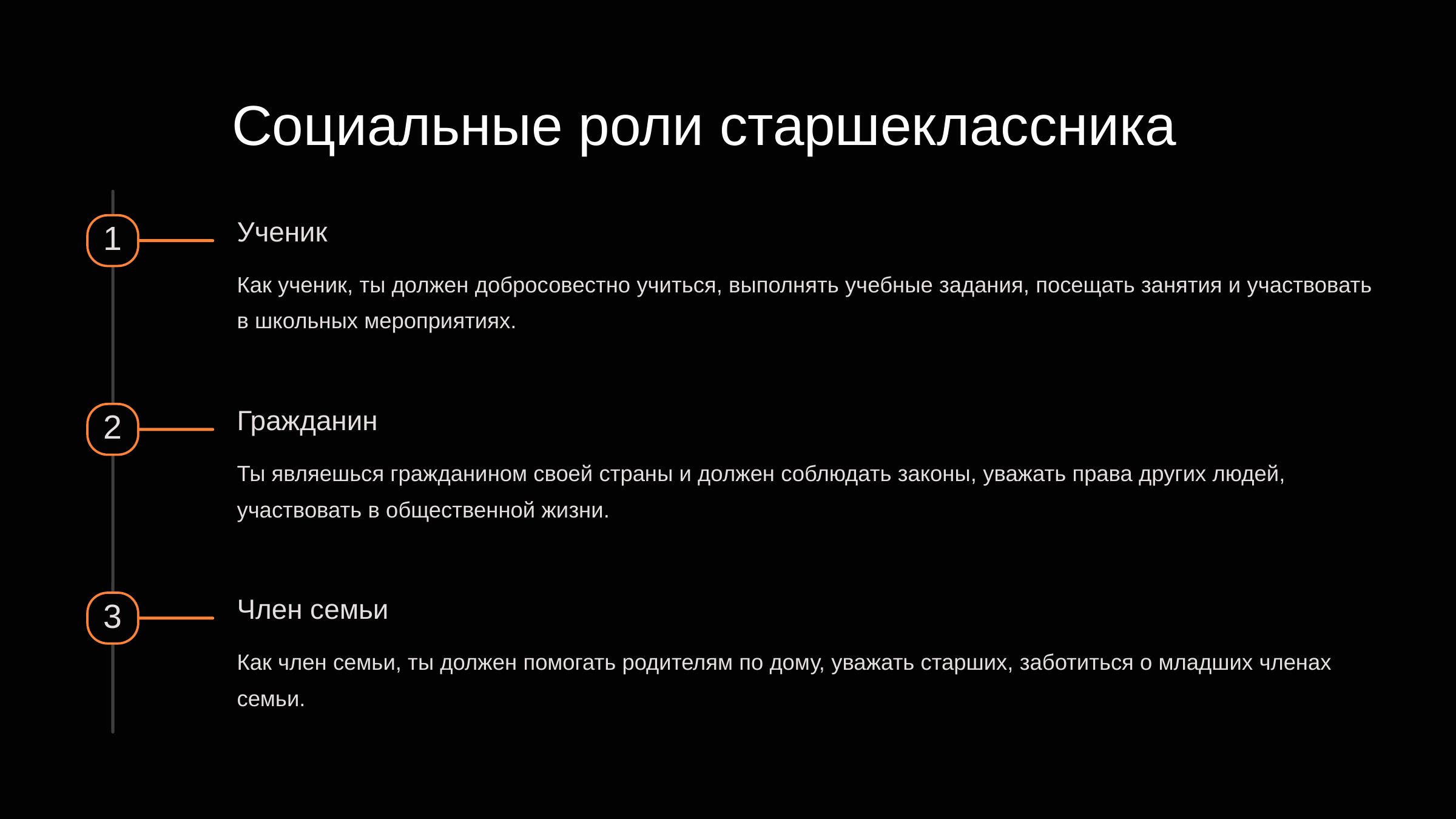

newUROKI.net
Социальные роли старшеклассника

Ученик

1

Как ученик, ты должен добросовестно учиться, выполнять учебные задания, посещать занятия и участвовать в школьных мероприятиях.
Гражданин

2

Ты являешься гражданином своей страны и должен соблюдать законы, уважать права других людей, участвовать в общественной жизни.
Член семьи

3

Как член семьи, ты должен помогать родителям по дому, уважать старших, заботиться о младших членах семьи.